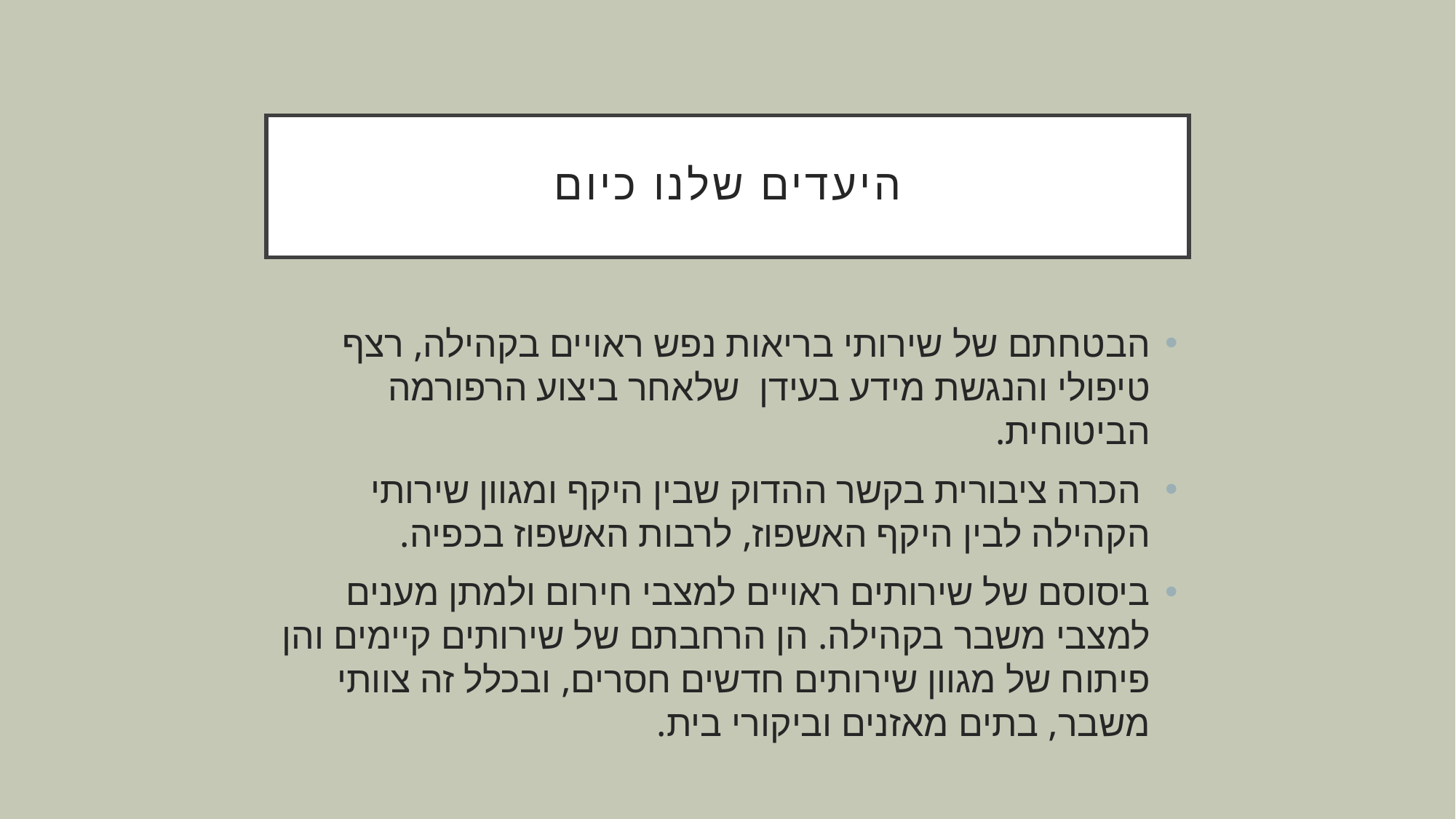

# היעדים שלנו כיום
הבטחתם של שירותי בריאות נפש ראויים בקהילה, רצף טיפולי והנגשת מידע בעידן  שלאחר ביצוע הרפורמה הביטוחית.
 הכרה ציבורית בקשר ההדוק שבין היקף ומגוון שירותי הקהילה לבין היקף האשפוז, לרבות האשפוז בכפיה.
ביסוסם של שירותים ראויים למצבי חירום ולמתן מענים למצבי משבר בקהילה. הן הרחבתם של שירותים קיימים והן פיתוח של מגוון שירותים חדשים חסרים, ובכלל זה צוותי משבר, בתים מאזנים וביקורי בית.